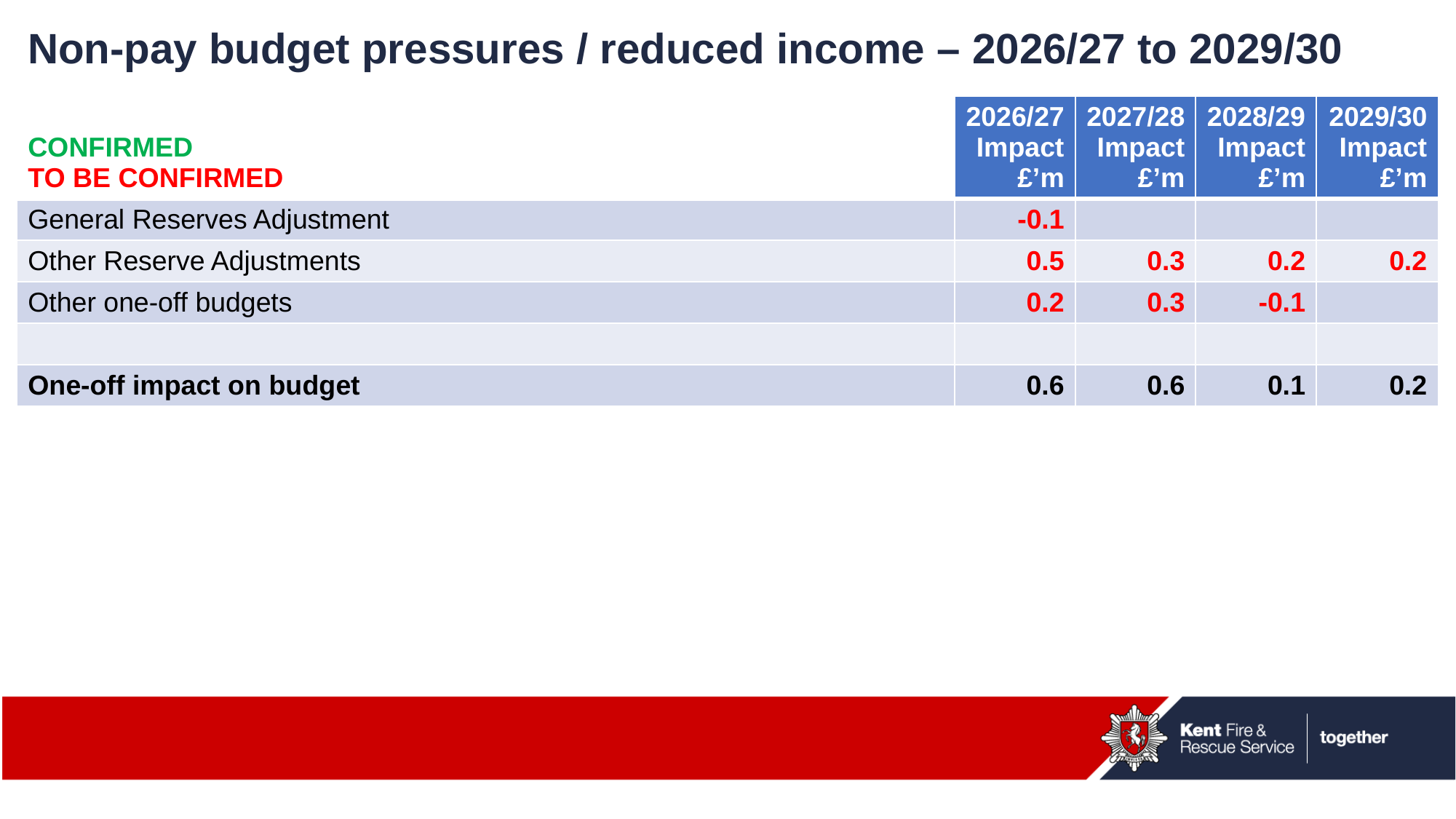

# Non-pay budget pressures / reduced income – 2026/27 to 2029/30
| CONFIRMED TO BE CONFIRMED | 2026/27 Impact £’m | 2027/28 Impact £’m | 2028/29 Impact £’m | 2029/30 Impact £’m |
| --- | --- | --- | --- | --- |
| General Reserves Adjustment | -0.1 |  |  |  |
| Other Reserve Adjustments | 0.5 | 0.3 | 0.2 | 0.2 |
| Other one-off budgets | 0.2 | 0.3 | -0.1 |  |
|  |  |  |  |  |
| One-off impact on budget | 0.6 | 0.6 | 0.1 | 0.2 |